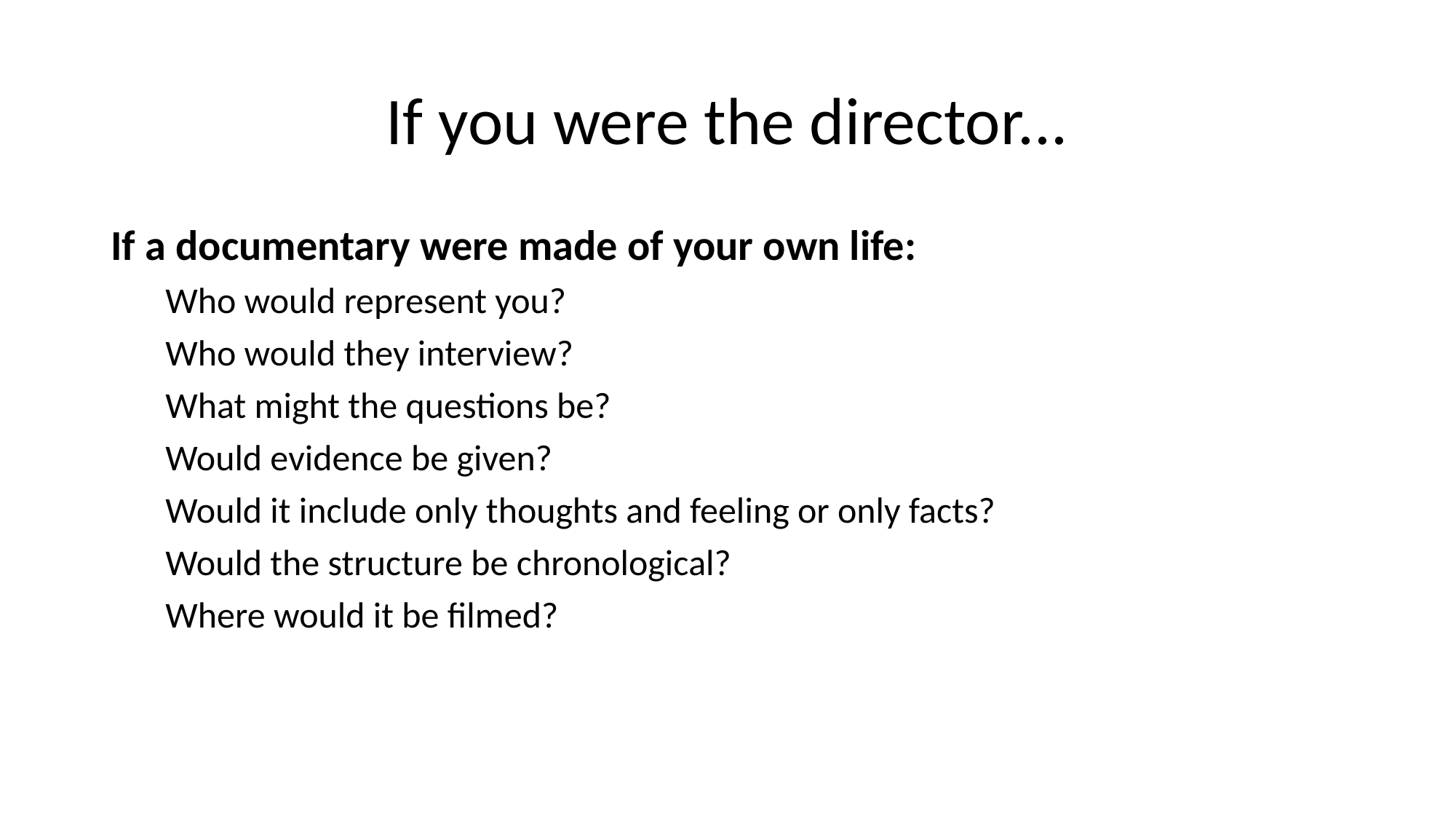

# If you were the director...
If a documentary were made of your own life:
Who would represent you?
Who would they interview?
What might the questions be?
Would evidence be given?
Would it include only thoughts and feeling or only facts?
Would the structure be chronological?
Where would it be filmed?